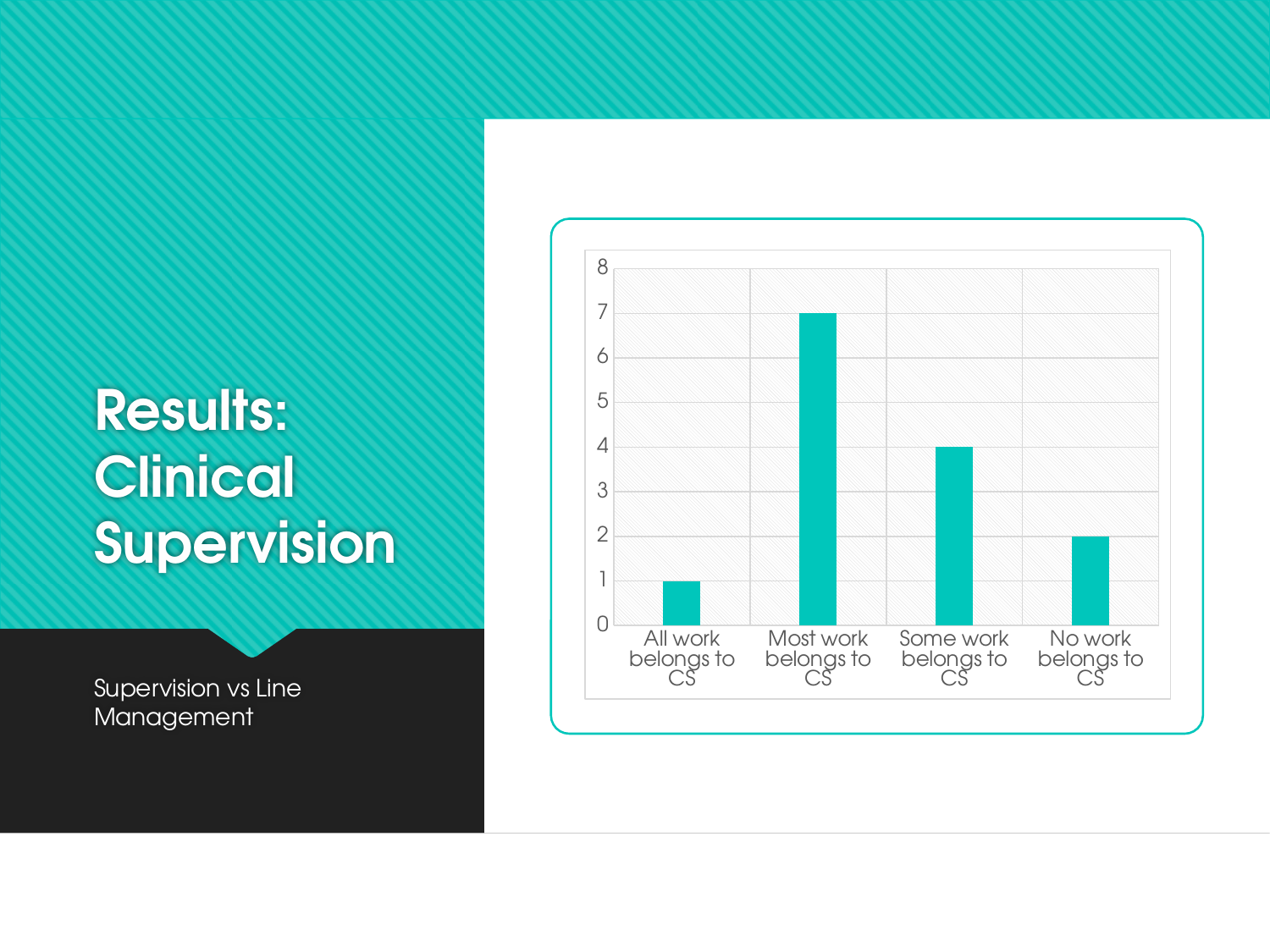

# Results: Clinical Supervision

### Chart

| Category | Series 1 |
|---|---|
| All work belongs to CS | 1.0 |
| Most work belongs to CS | 7.0 |
| Some work belongs to CS | 4.0 |
| No work belongs to CS | 2.0 |
Supervision vs Line Management